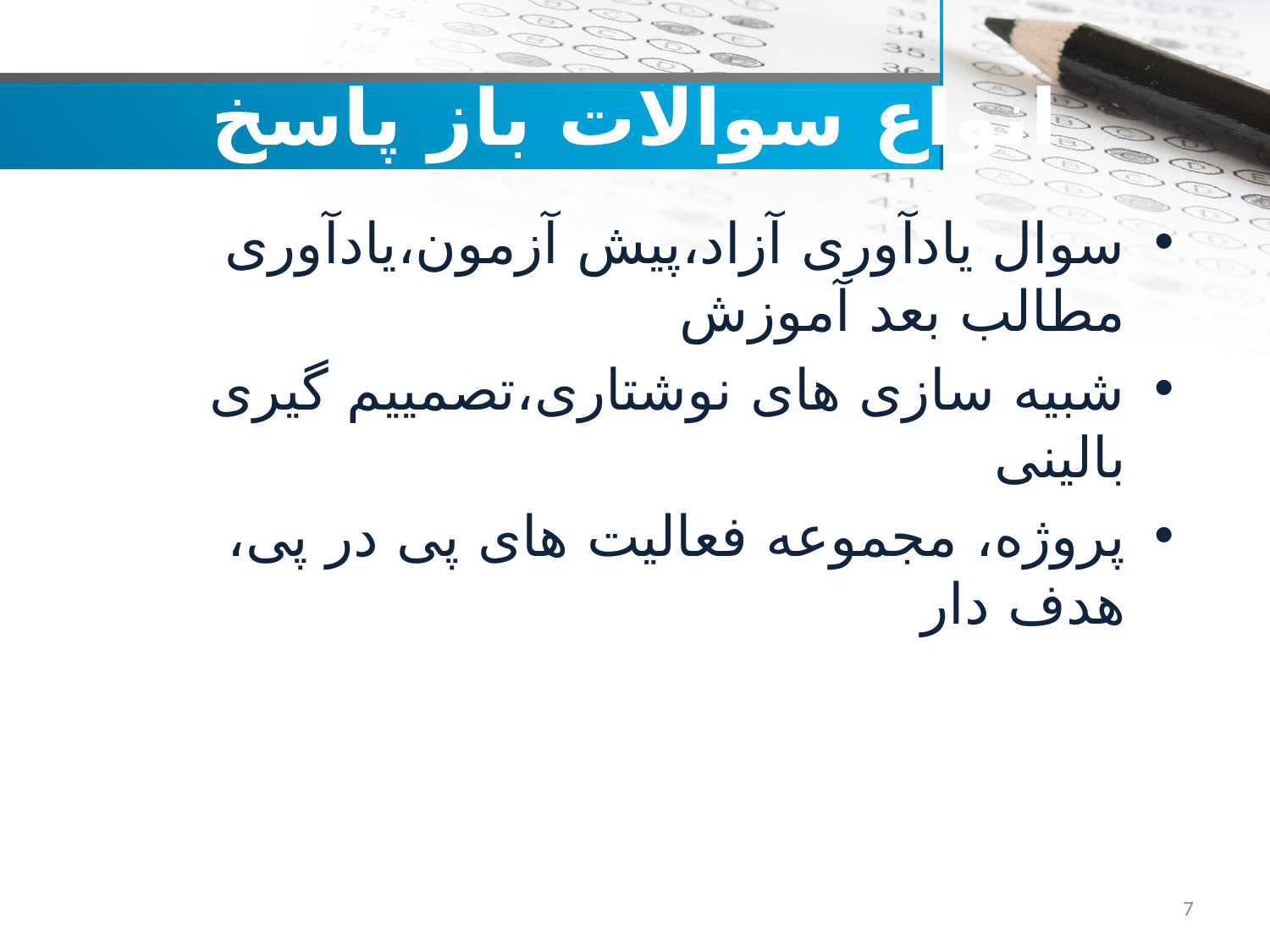

# انواع سوالات باز پاسخ
سوال یادآوری آزاد،پیش آزمون،یادآوری مطالب بعد آموزش
شبیه سازی های نوشتاری،تصمییم گیری بالینی
پروژه، مجموعه فعالیت های پی در پی، هدف دار

7